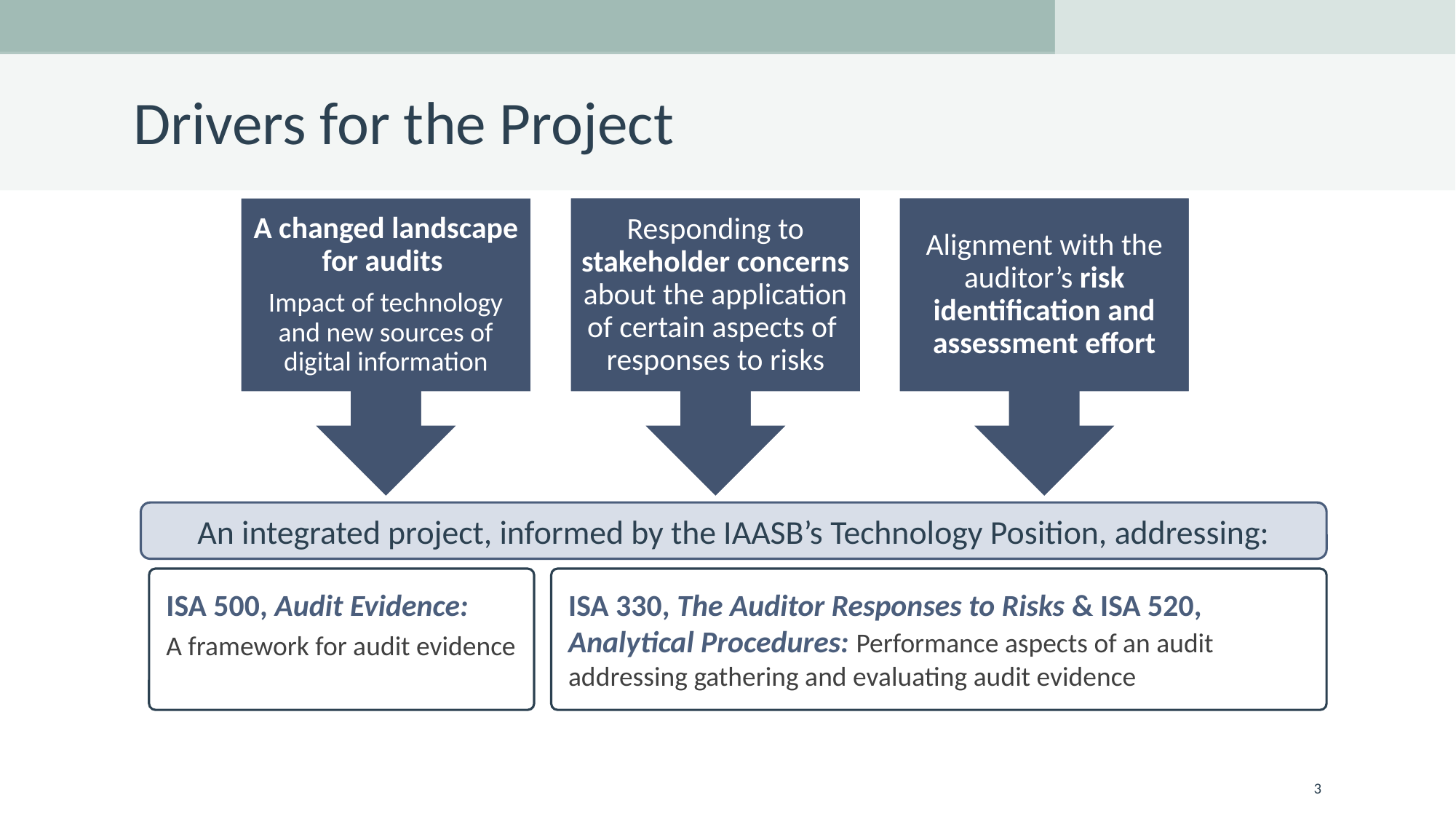

# Drivers for the Project
A changed landscape for audits
Impact of technology and new sources of digital information
Responding to stakeholder concerns about the application of certain aspects of  responses to risks
Alignment with the auditor’s risk identification and assessment effort
An integrated project, informed by the IAASB’s Technology Position, addressing:
ISA 500, Audit Evidence:
A framework for audit evidence
ISA 330, The Auditor Responses to Risks & ISA 520, Analytical Procedures: Performance aspects of an audit addressing gathering and evaluating audit evidence

3